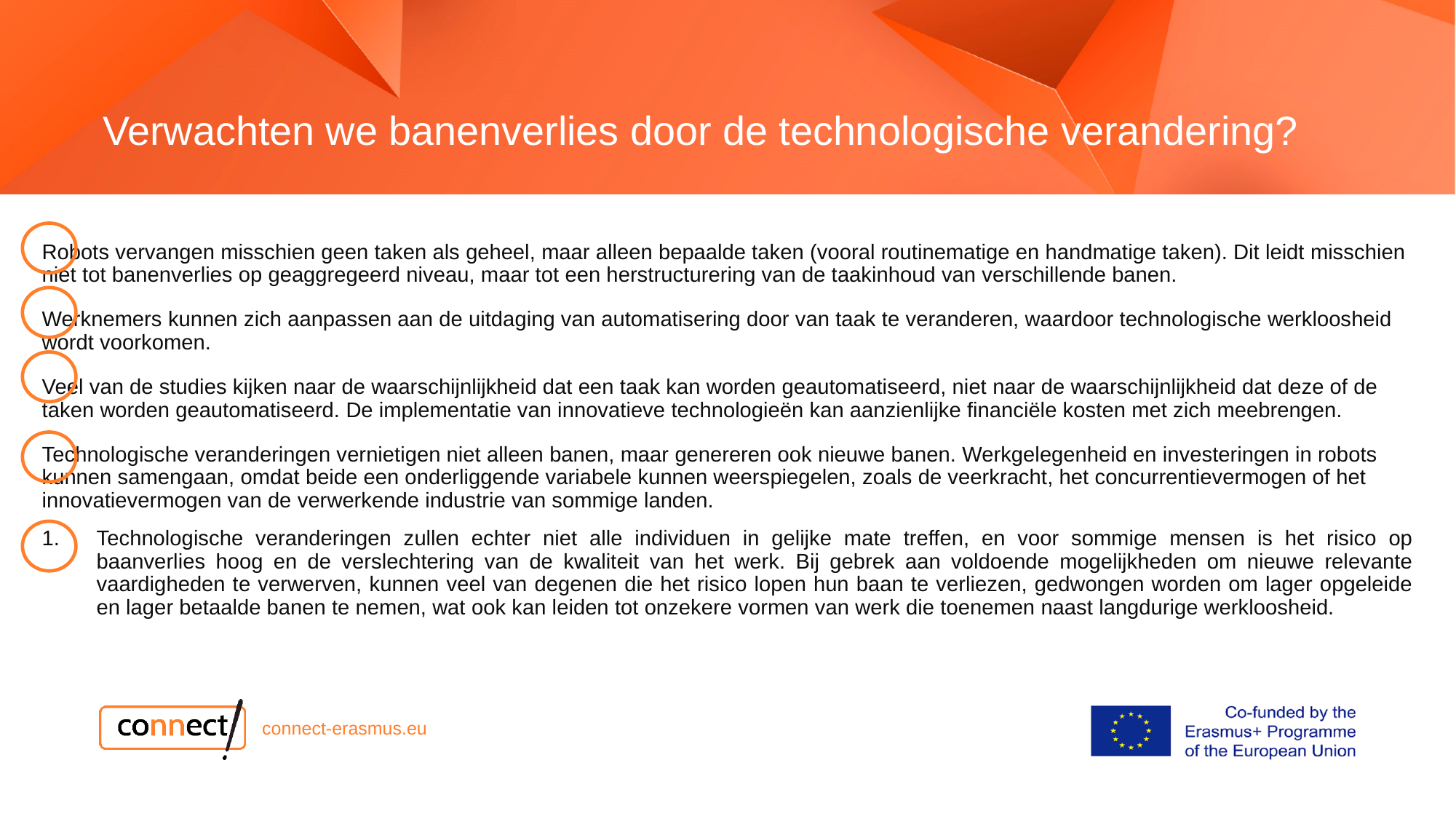

# Verwachten we banenverlies door de technologische verandering?

Robots vervangen misschien geen taken als geheel, maar alleen bepaalde taken (vooral routinematige en handmatige taken). Dit leidt misschien niet tot banenverlies op geaggregeerd niveau, maar tot een herstructurering van de taakinhoud van verschillende banen.
Werknemers kunnen zich aanpassen aan de uitdaging van automatisering door van taak te veranderen, waardoor technologische werkloosheid wordt voorkomen.
Veel van de studies kijken naar de waarschijnlijkheid dat een taak kan worden geautomatiseerd, niet naar de waarschijnlijkheid dat deze of de taken worden geautomatiseerd. De implementatie van innovatieve technologieën kan aanzienlijke financiële kosten met zich meebrengen.
Technologische veranderingen vernietigen niet alleen banen, maar genereren ook nieuwe banen. Werkgelegenheid en investeringen in robots kunnen samengaan, omdat beide een onderliggende variabele kunnen weerspiegelen, zoals de veerkracht, het concurrentievermogen of het innovatievermogen van de verwerkende industrie van sommige landen.
Technologische veranderingen zullen echter niet alle individuen in gelijke mate treffen, en voor sommige mensen is het risico op baanverlies hoog en de verslechtering van de kwaliteit van het werk. Bij gebrek aan voldoende mogelijkheden om nieuwe relevante vaardigheden te verwerven, kunnen veel van degenen die het risico lopen hun baan te verliezen, gedwongen worden om lager opgeleide en lager betaalde banen te nemen, wat ook kan leiden tot onzekere vormen van werk die toenemen naast langdurige werkloosheid.

connect-erasmus.eu